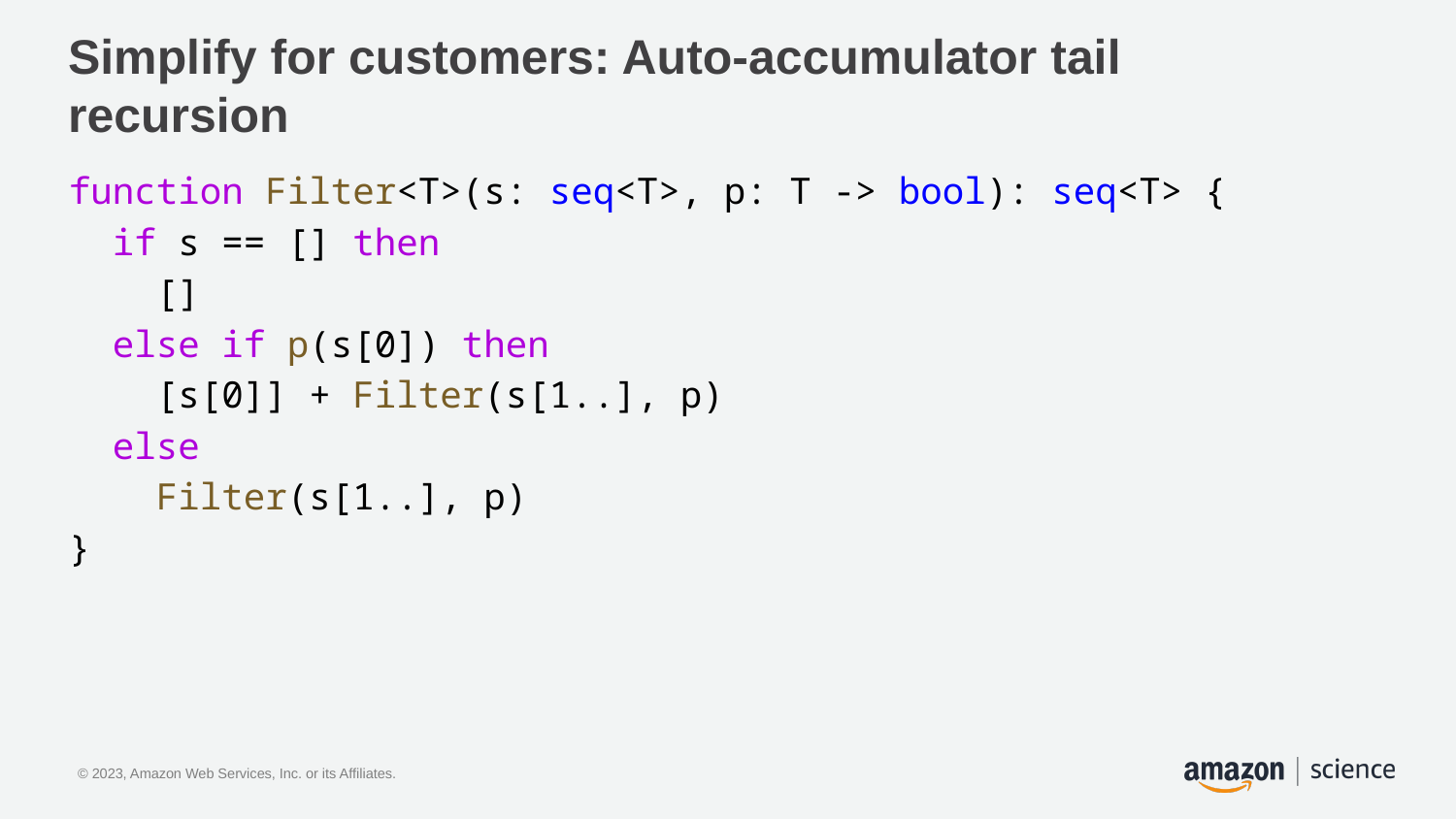

# Simplify for customers: Auto-accumulator tail recursion
function Filter<T>(s: seq<T>, p: T -> bool): seq<T> {
  if s == [] then
    []
  else if p(s[0]) then
    [s[0]] + Filter(s[1..], p)
  else
    Filter(s[1..], p)
}